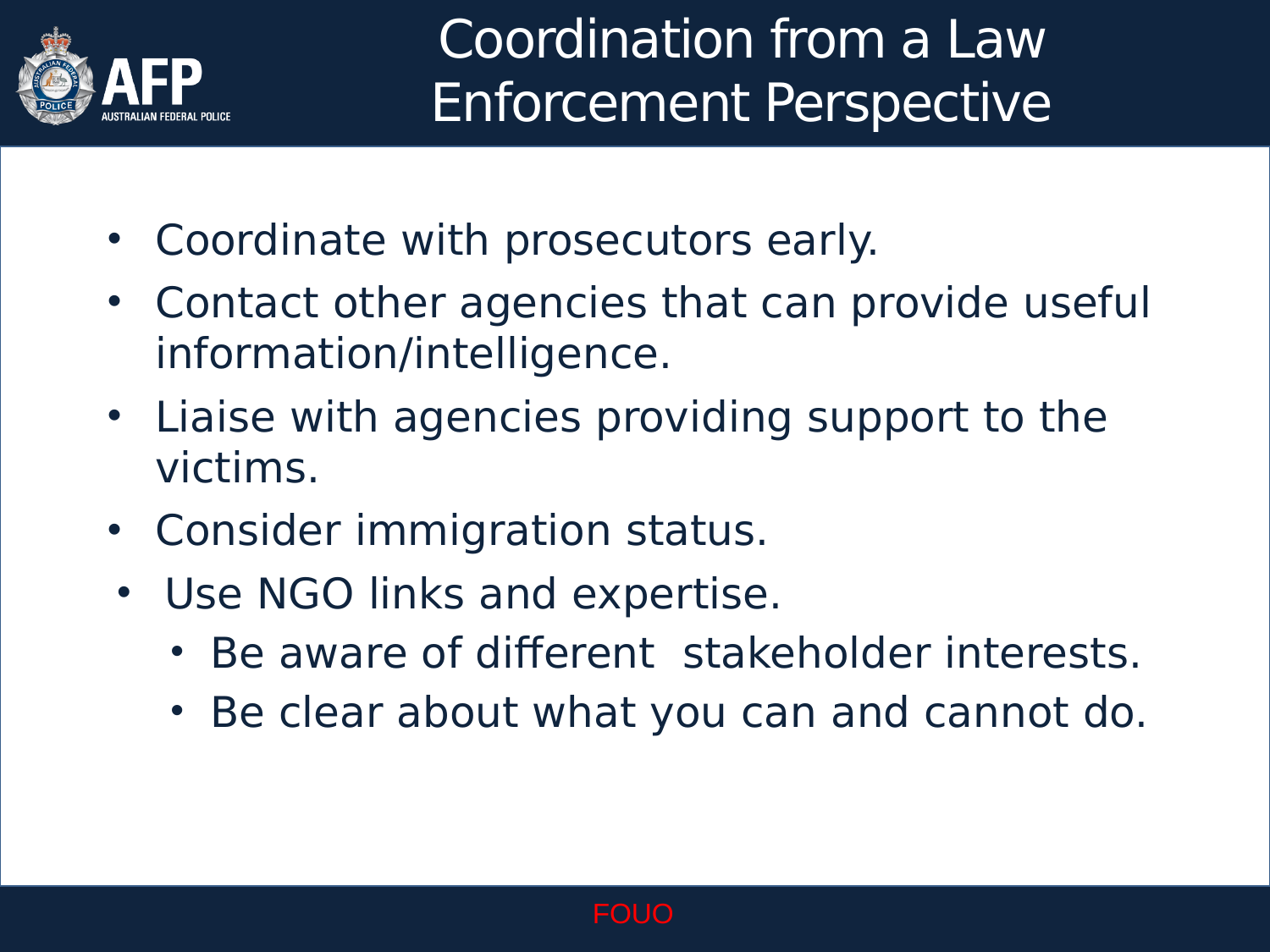

Coordination from a Law Enforcement Perspective
Coordinate with prosecutors early.
Contact other agencies that can provide useful information/intelligence.
Liaise with agencies providing support to the victims.
Consider immigration status.
Use NGO links and expertise.
Be aware of different  stakeholder interests.
Be clear about what you can and cannot do.